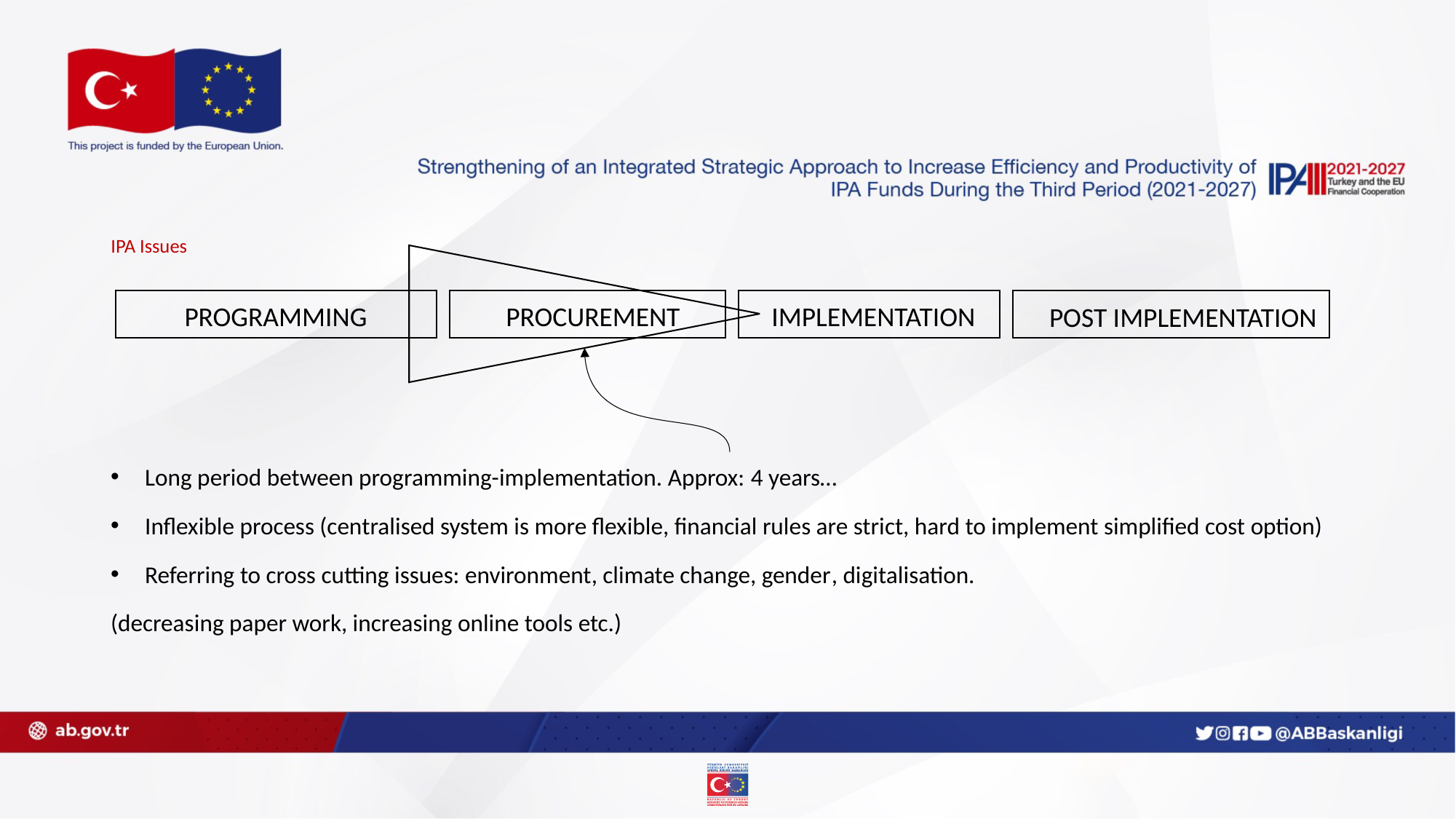

# IPA Issues

PROGRAMMING
PROCUREMENT
IMPLEMENTATION
POST IMPLEMENTATION
Long period between programming-implementation. Approx: 4 years…
Inflexible process (centralised system is more flexible, financial rules are strict, hard to implement simplified cost option)
Referring to cross cutting issues: environment, climate change, gender, digitalisation.
(decreasing paper work, increasing online tools etc.)